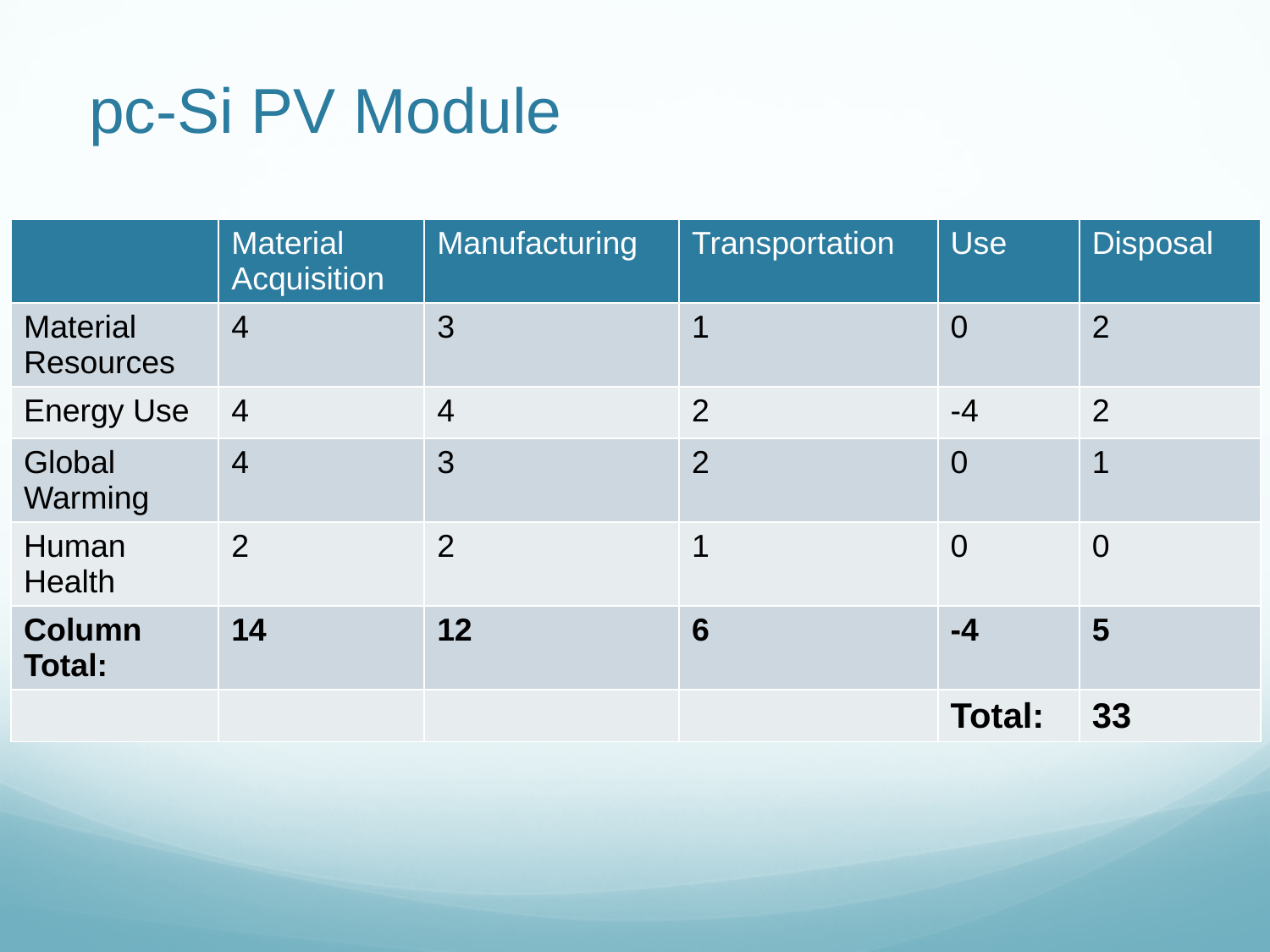

# pc-Si PV Module
|  | Material Acquisition | Manufacturing | Transportation | Use | Disposal |
| --- | --- | --- | --- | --- | --- |
| Material Resources | 4 | 3 | 1 | 0 | 2 |
| Energy Use | 4 | 4 | 2 | -4 | 2 |
| Global Warming | 4 | 3 | 2 | 0 | 1 |
| Human Health | 2 | 2 | 1 | 0 | 0 |
| Column Total: | 14 | 12 | 6 | -4 | 5 |
|  |  |  |  | Total: | 33 |